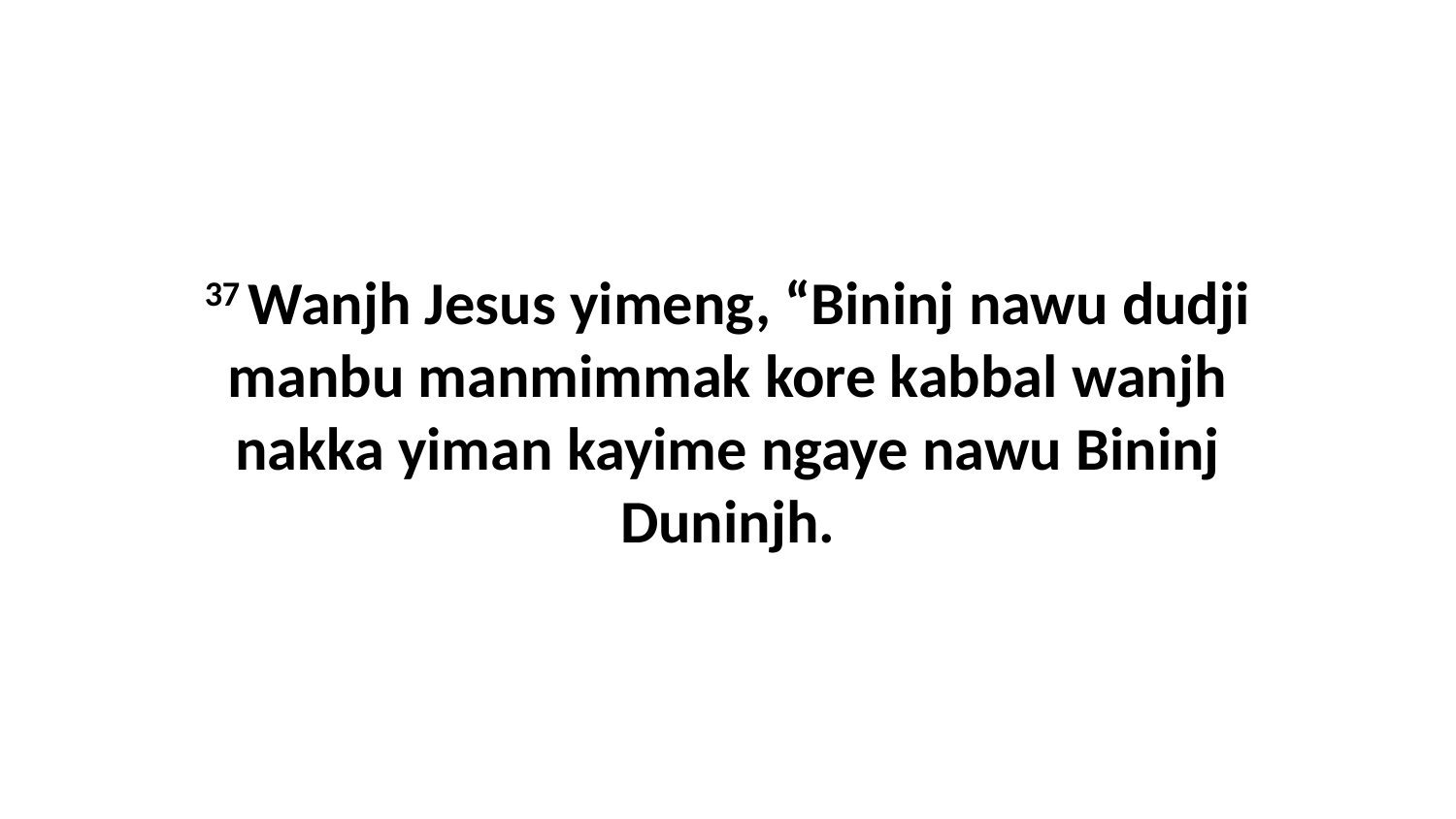

37 Wanjh Jesus yimeng, “Bininj nawu dudji manbu manmimmak kore kabbal wanjh nakka yiman kayime ngaye nawu Bininj Duninjh.